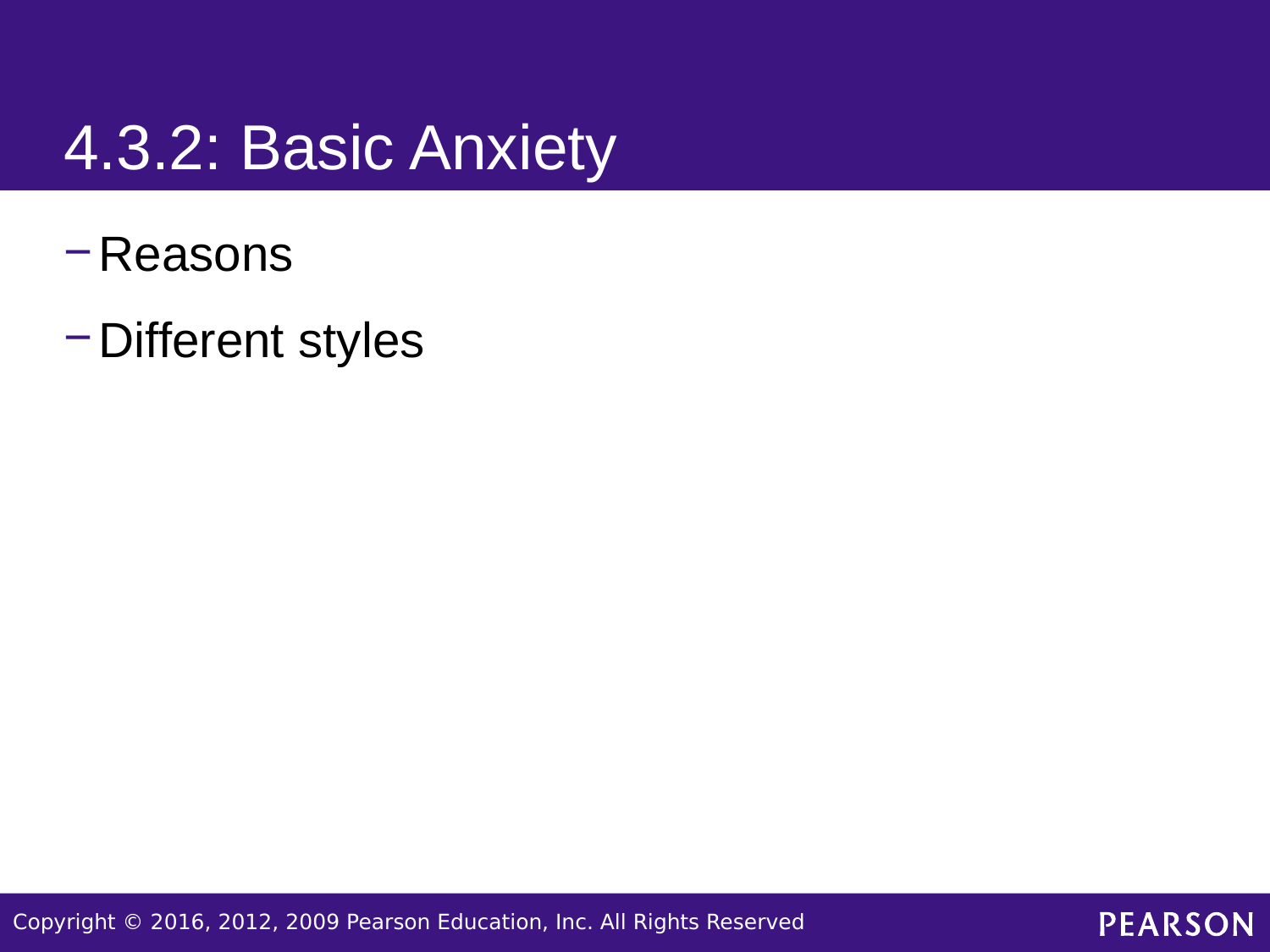

# 4.3.2: Basic Anxiety
Reasons
Different styles